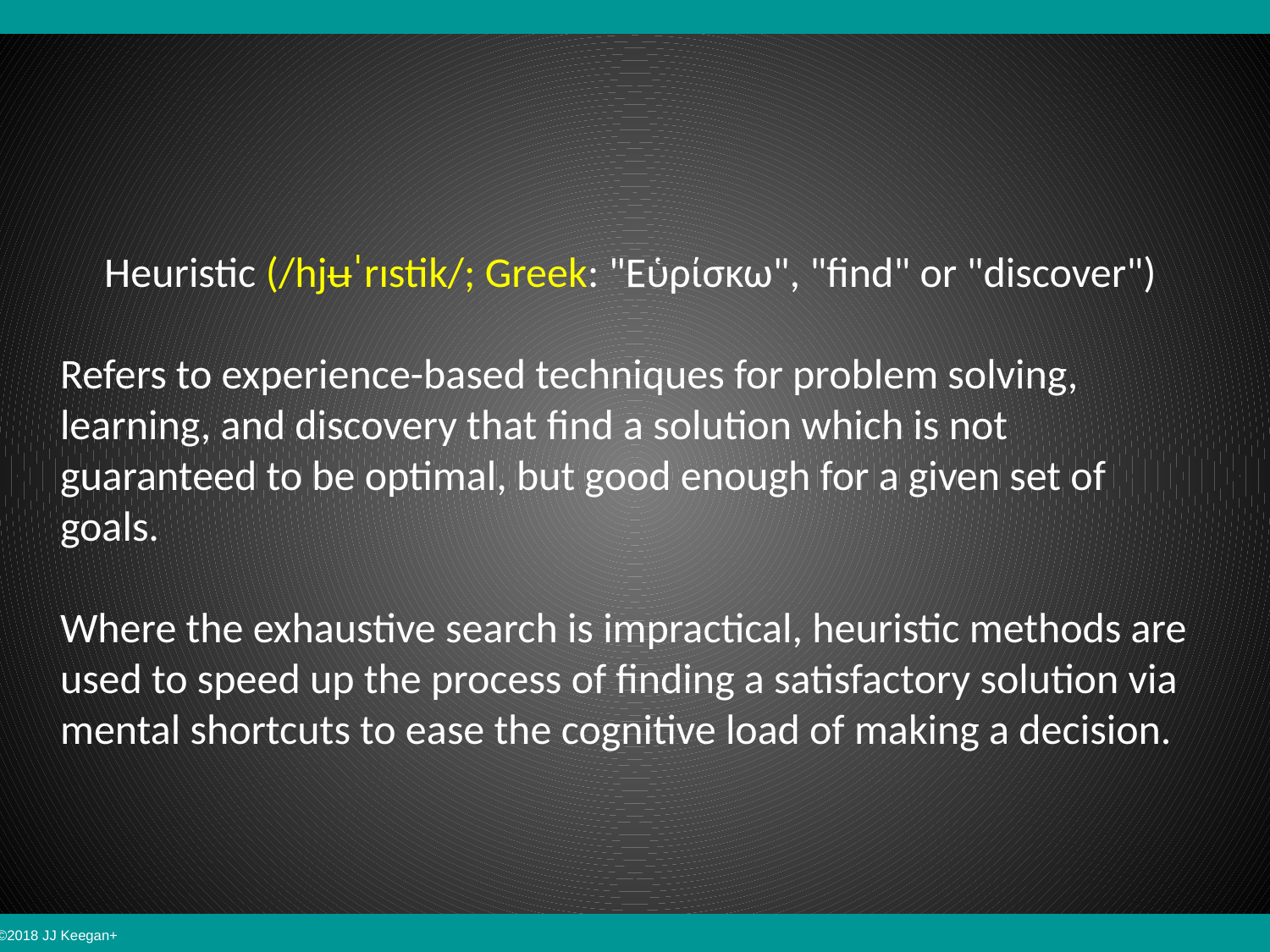

Heuristic (/hjʉˈrɪstɨk/; Greek: "Εὑρίσκω", "find" or "discover")

Refers to experience-based techniques for problem solving, learning, and discovery that find a solution which is not guaranteed to be optimal, but good enough for a given set of goals.

Where the exhaustive search is impractical, heuristic methods are used to speed up the process of finding a satisfactory solution via mental shortcuts to ease the cognitive load of making a decision.